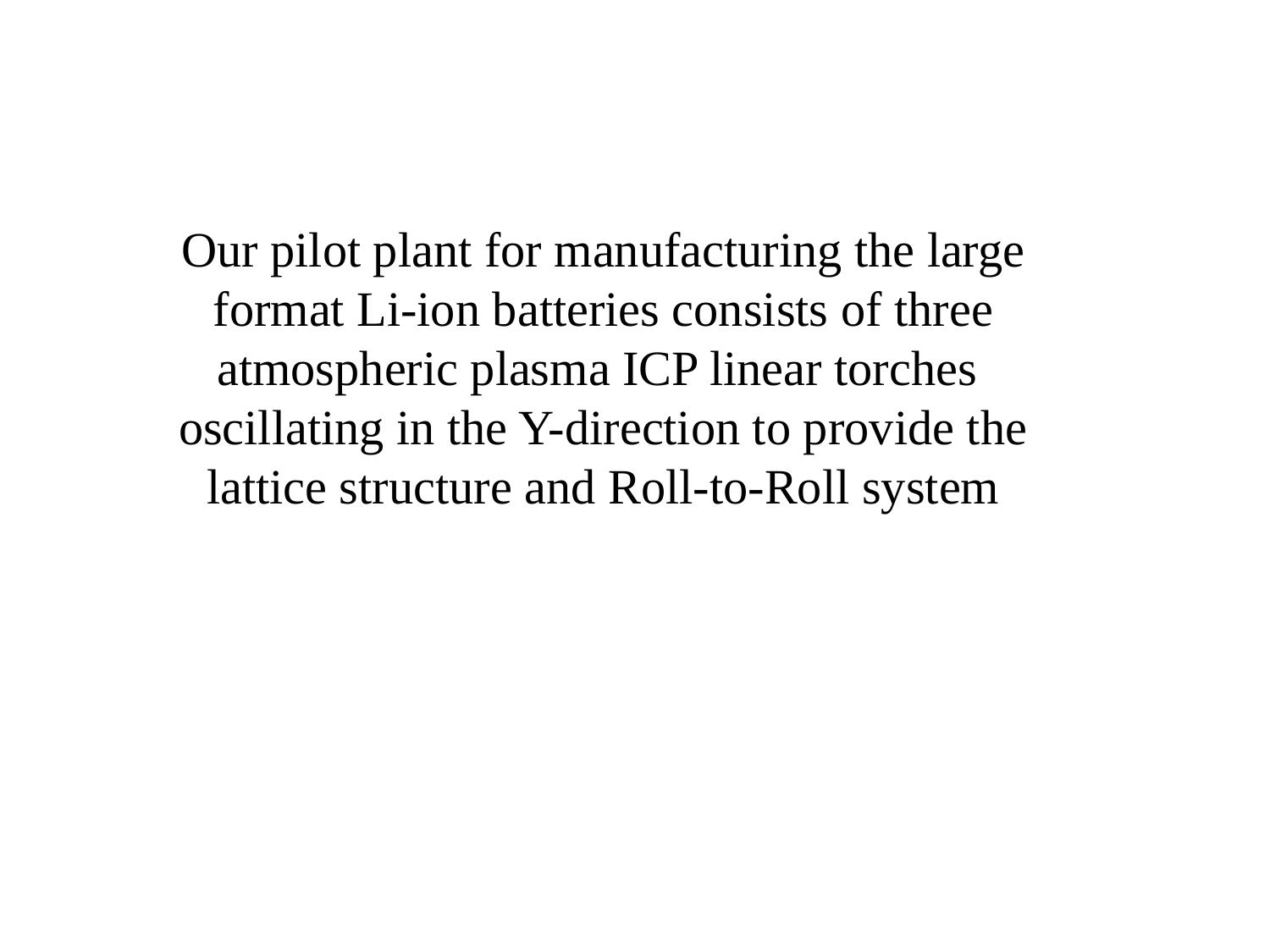

Our pilot plant for manufacturing the large format Li-ion batteries consists of three atmospheric plasma ICP linear torches  oscillating in the Y-direction to provide the lattice structure and Roll-to-Roll system